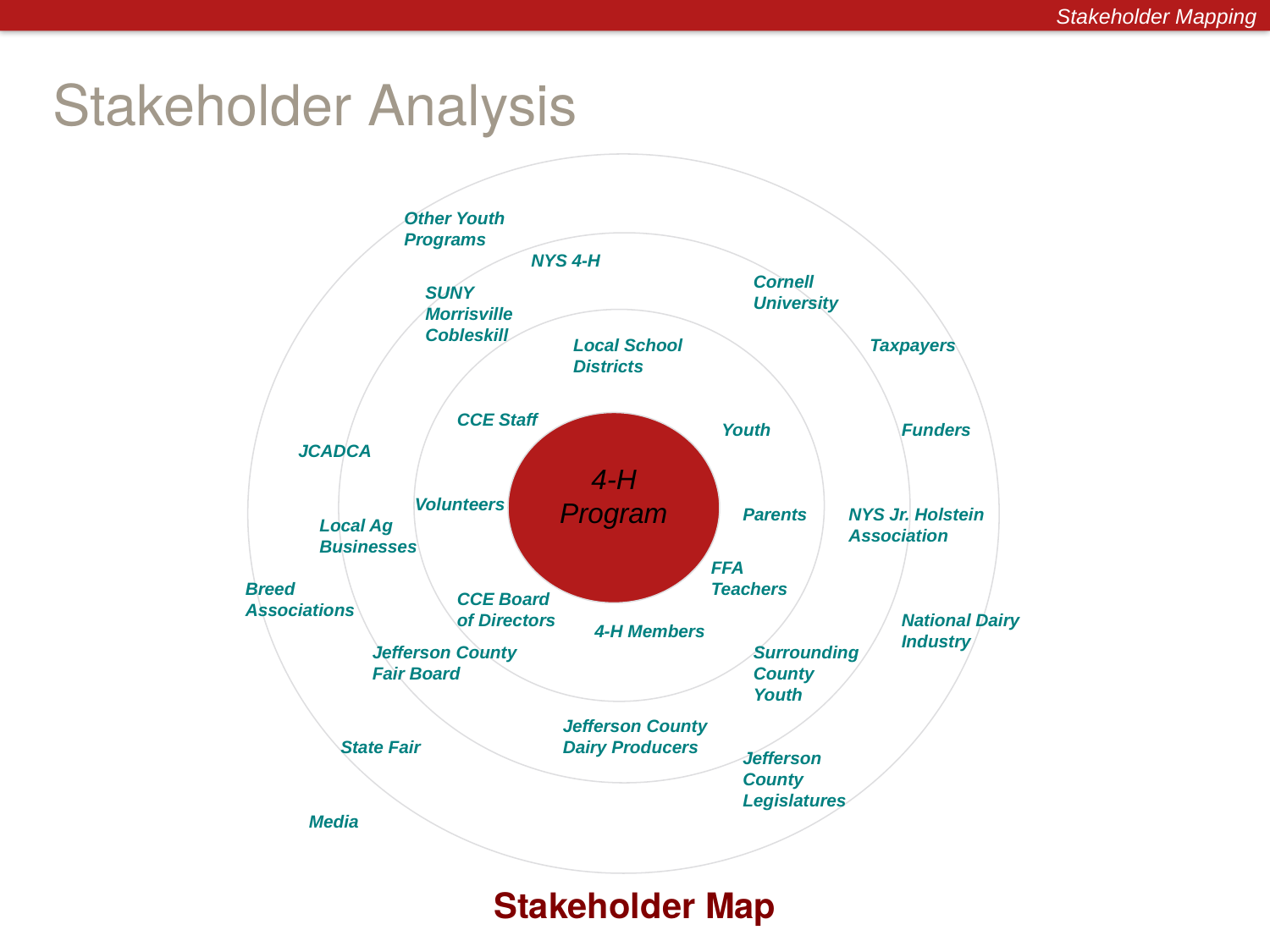

Stakeholder Mapping
# Stakeholder Analysis

Other Youth Programs

NYS 4-H
Cornell University
SUNY Morrisville Cobleskill

Local School Districts
Taxpayers
CCE Staff

Youth
Funders
JCADCA
4-H Program
Volunteers
Parents
NYS Jr. Holstein Association
Local Ag Businesses
FFA Teachers
Breed Associations
CCE Board of Directors
National Dairy Industry
4-H Members
Jefferson County Fair Board
Surrounding County Youth
Jefferson County Dairy Producers
State Fair
Jefferson County Legislatures
Media
Stakeholder Map